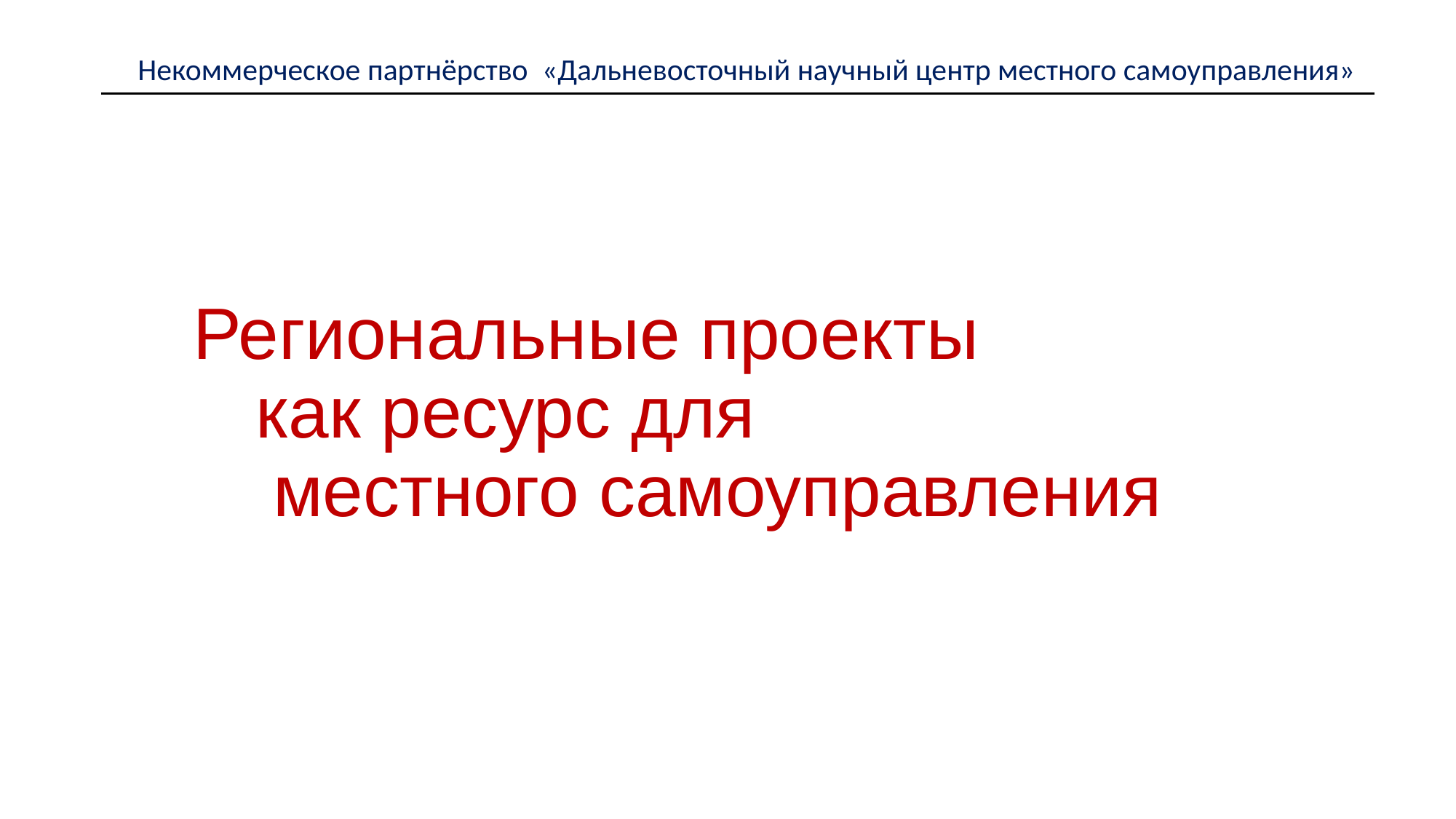

Некоммерческое партнёрство  «Дальневосточный научный центр местного самоуправления»
# Региональные проекты               как ресурс для                       местного самоуправления